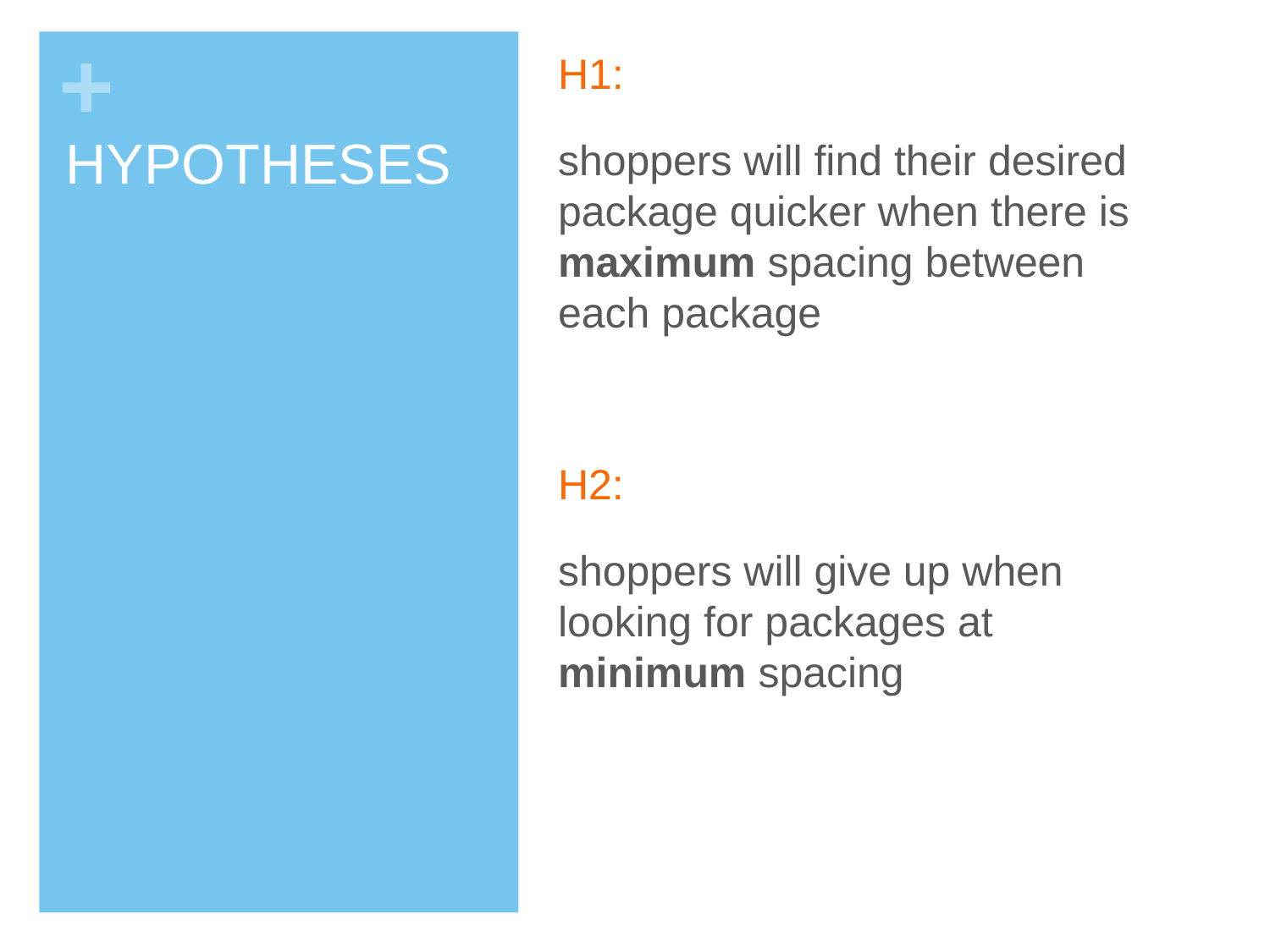

# HYPOTHESES
H1:
shoppers will find their desired package quicker when there is maximum spacing between each package

H2:
shoppers will give up when looking for packages at minimum spacing